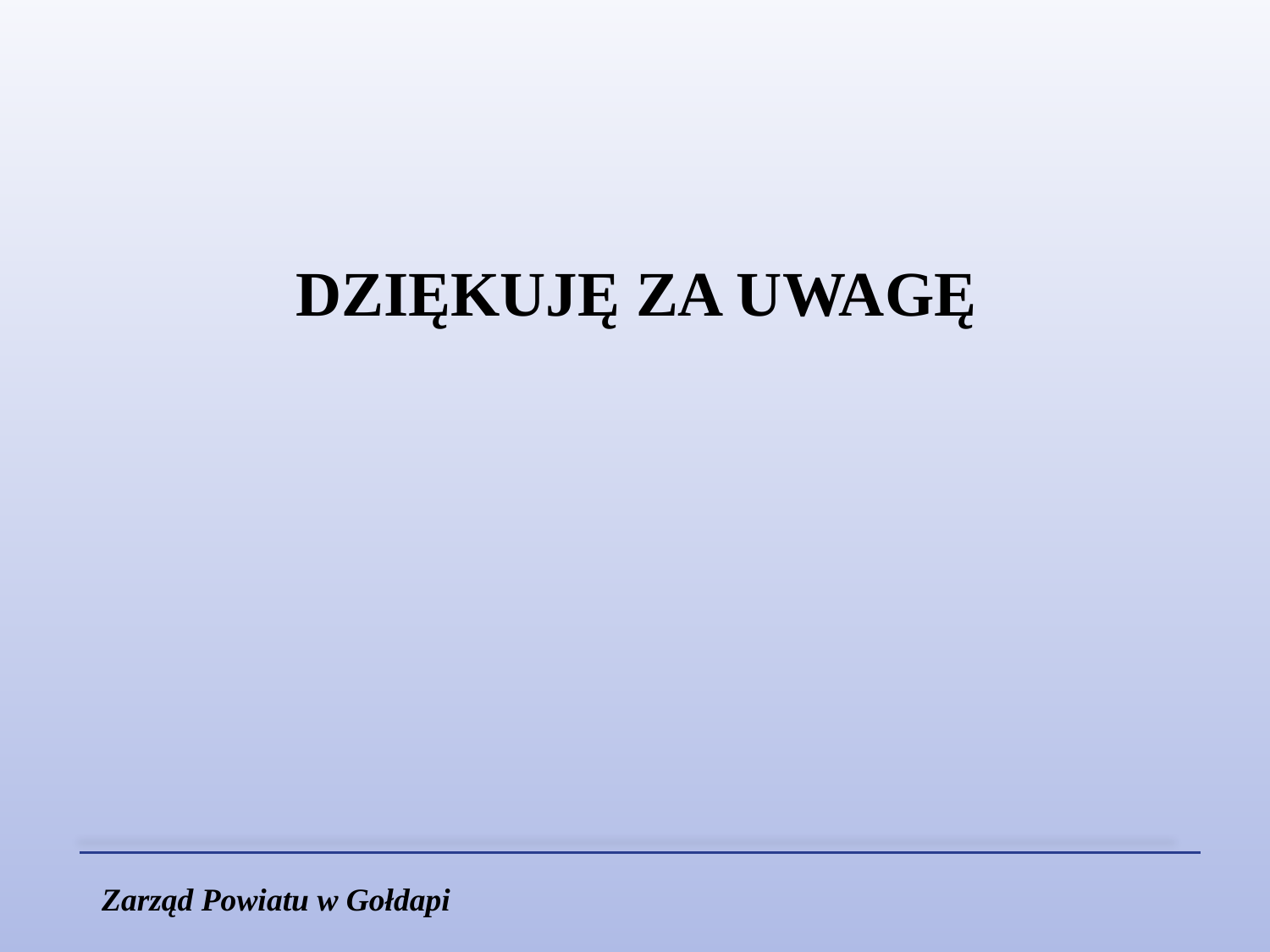

DZIĘKUJĘ ZA UWAGĘ
Zarząd Powiatu w Gołdapi